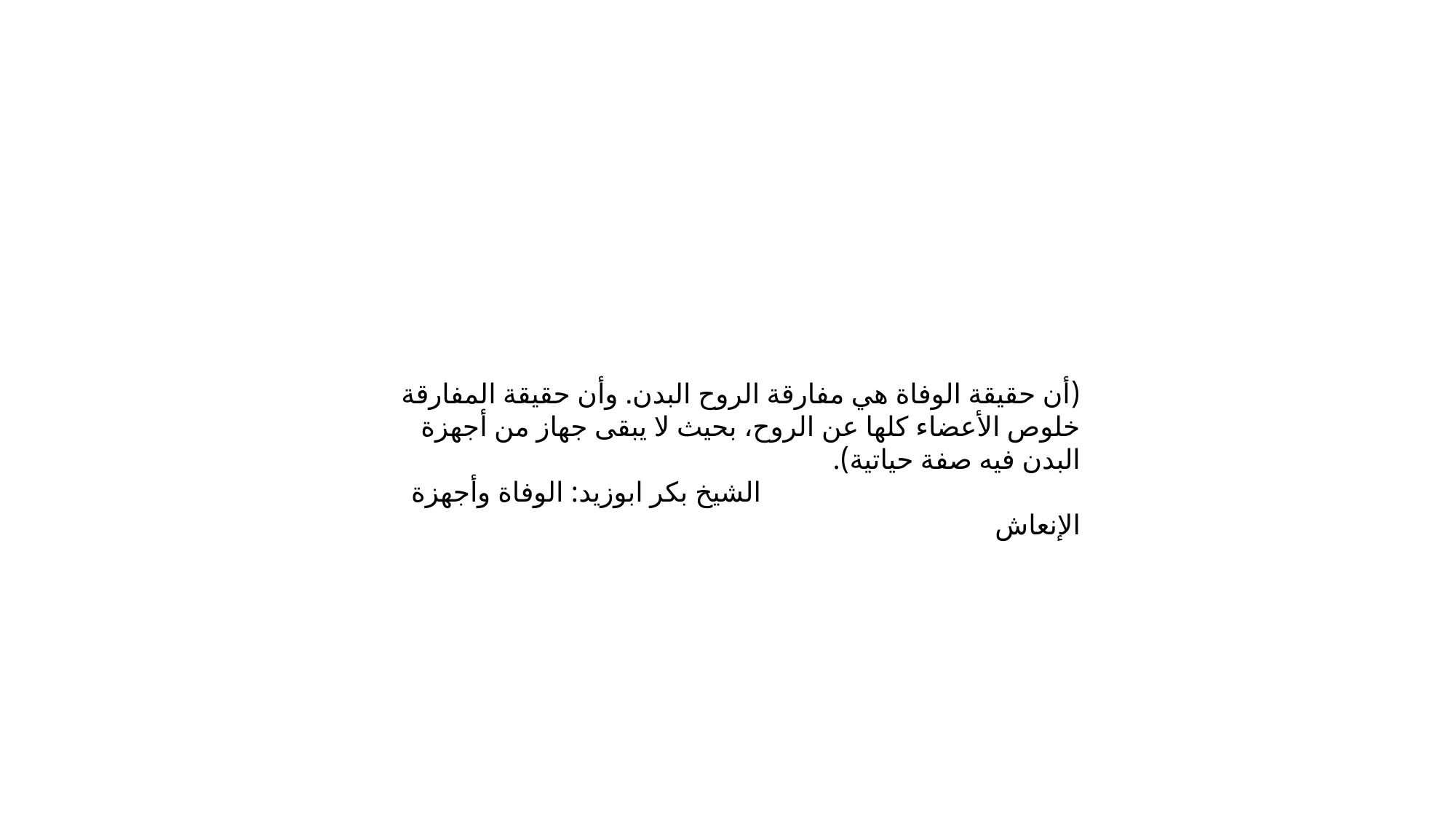

(أن حقيقة الوفاة هي مفارقة الروح البدن. وأن حقيقة المفارقة خلوص الأعضاء كلها عن الروح، بحيث لا يبقى جهاز من أجهزة البدن فيه صفة حياتية).
                                             الشيخ بكر ابوزيد: الوفاة وأجهزة الإنعاش